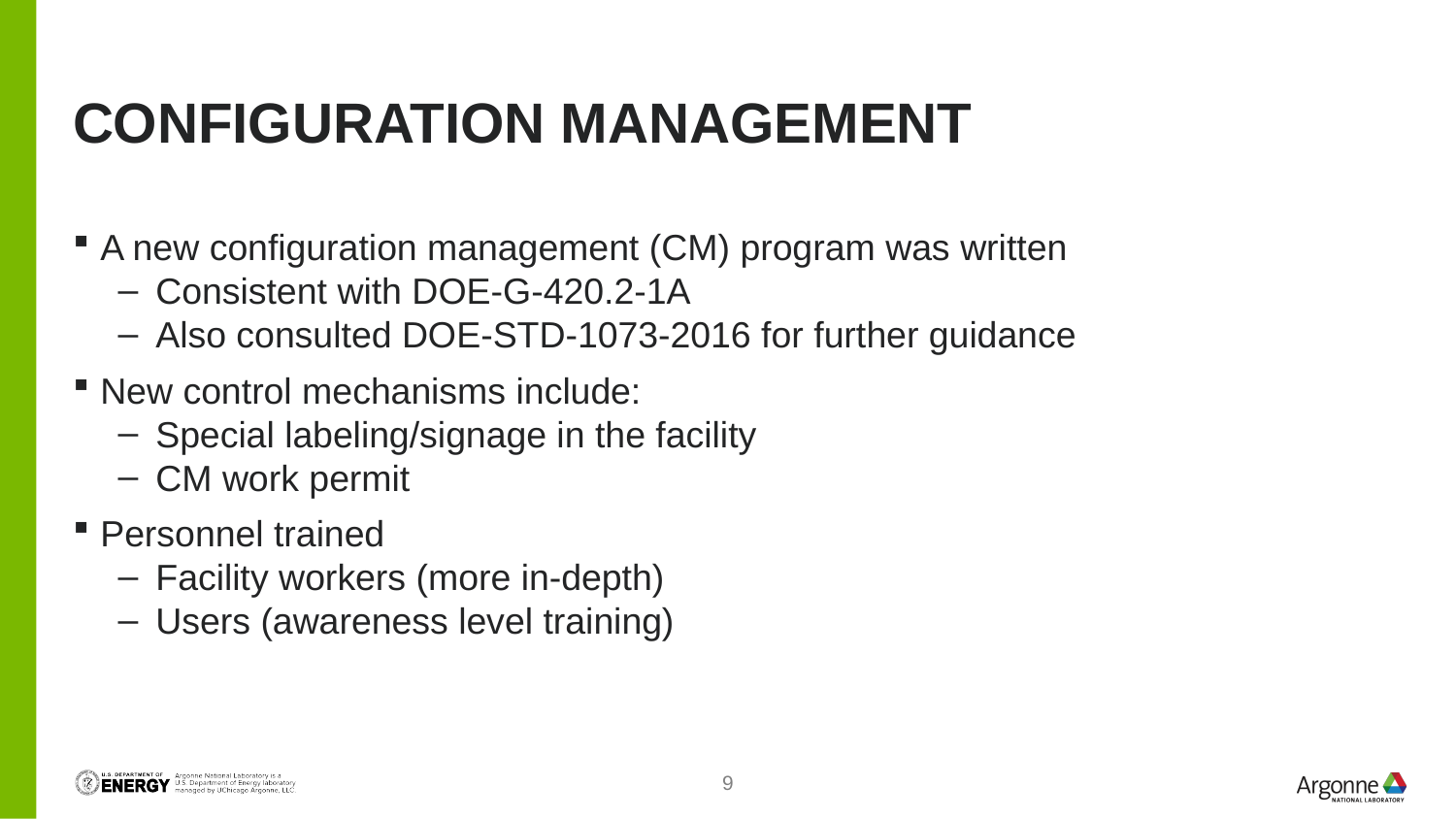

# Configuration Management
A new configuration management (CM) program was written
Consistent with DOE-G-420.2-1A
Also consulted DOE-STD-1073-2016 for further guidance
New control mechanisms include:
Special labeling/signage in the facility
CM work permit
Personnel trained
Facility workers (more in-depth)
Users (awareness level training)
9